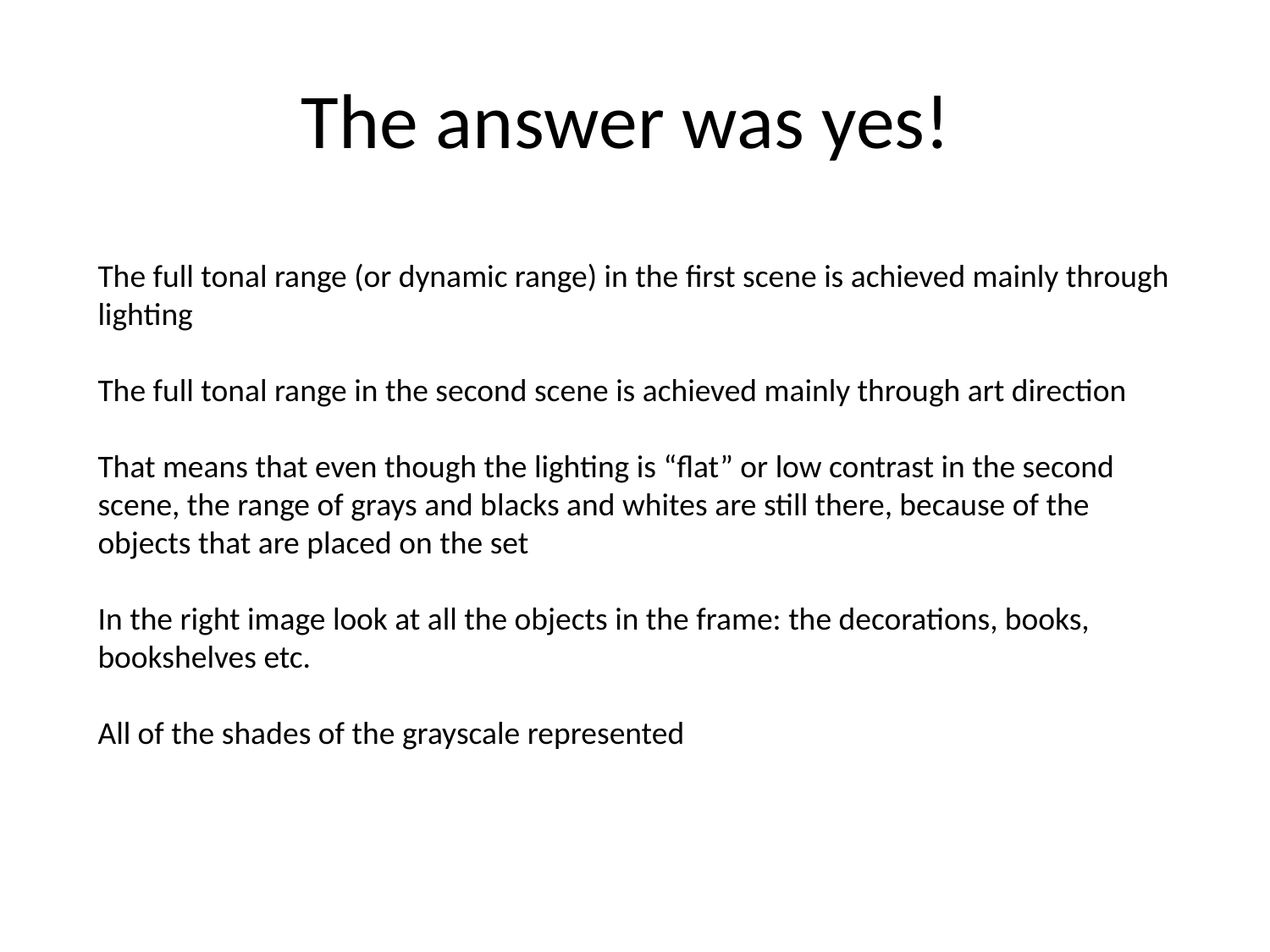

# The answer was yes!
The full tonal range (or dynamic range) in the first scene is achieved mainly through lighting

The full tonal range in the second scene is achieved mainly through art direction

That means that even though the lighting is “flat” or low contrast in the second scene, the range of grays and blacks and whites are still there, because of the objects that are placed on the set

In the right image look at all the objects in the frame: the decorations, books, bookshelves etc.

All of the shades of the grayscale represented